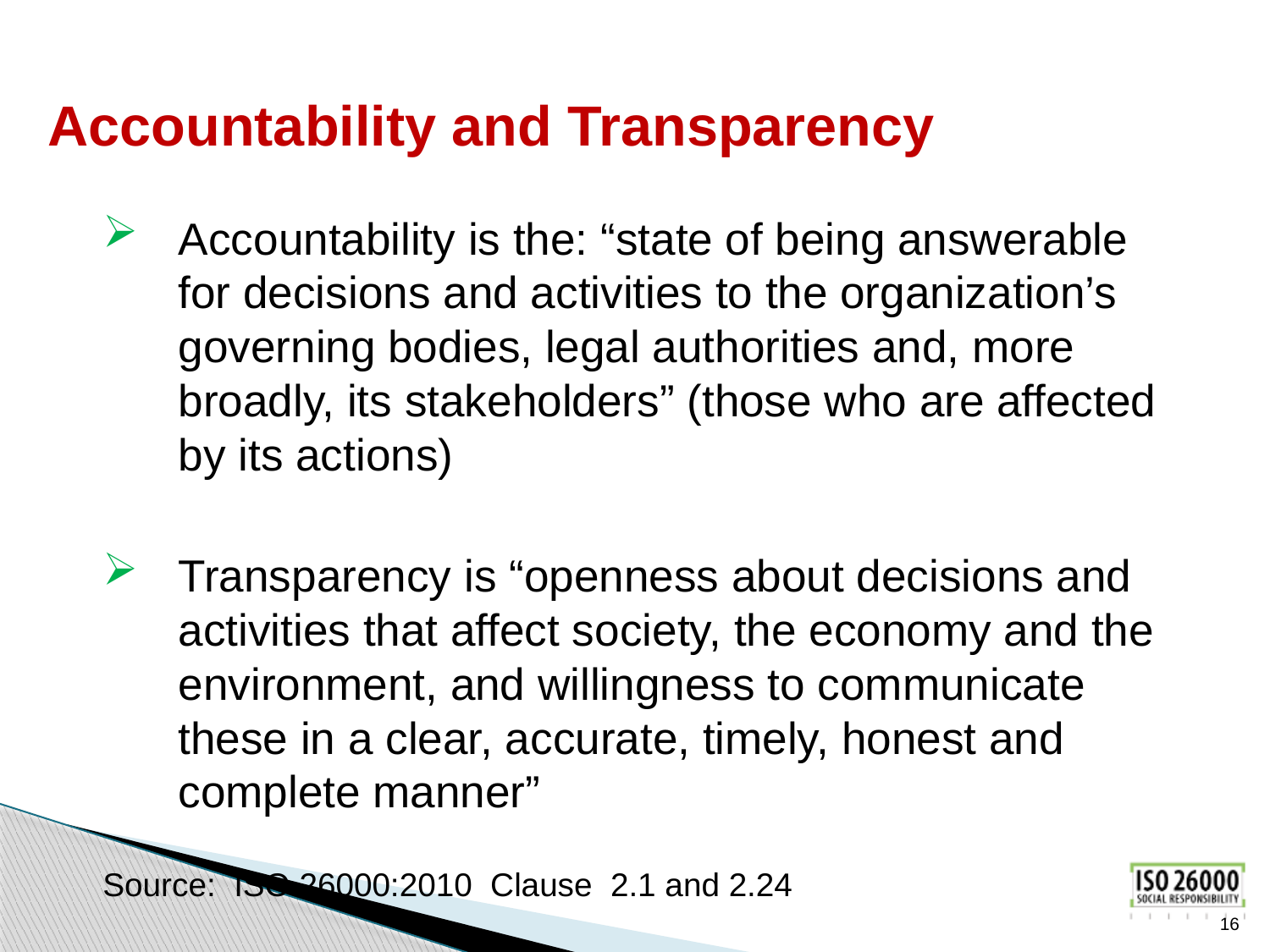

# Accountability and Transparency
Accountability is the: “state of being answerable for decisions and activities to the organization’s governing bodies, legal authorities and, more broadly, its stakeholders” (those who are affected by its actions)

Transparency is “openness about decisions and activities that affect society, the economy and the environment, and willingness to communicate these in a clear, accurate, timely, honest and complete manner”

Source:  ISO 26000:2010  Clause  2.1 and 2.24
16